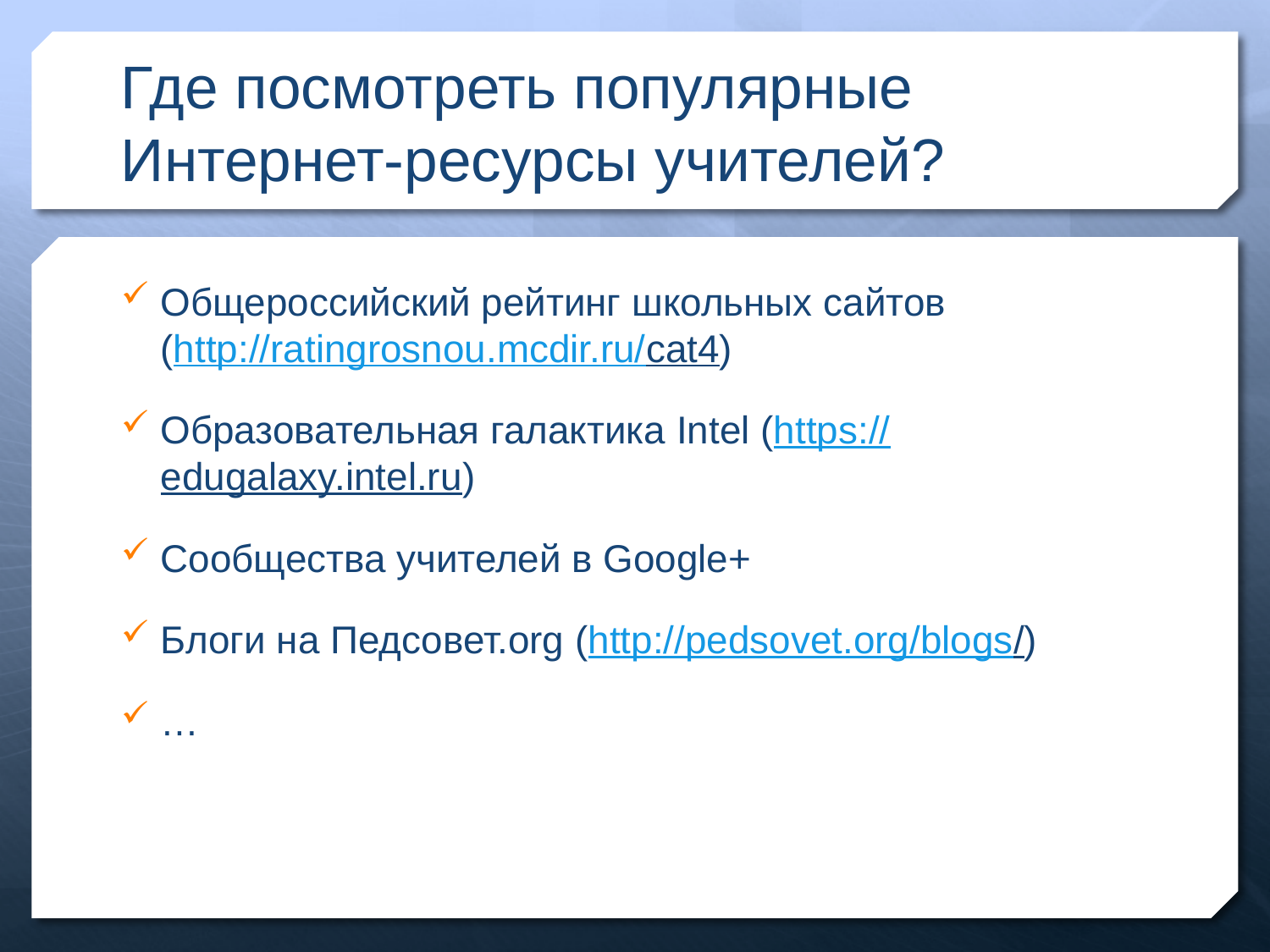

# Где посмотреть популярные Интернет-ресурсы учителей?
Общероссийский рейтинг школьных сайтов
(http://ratingrosnou.mcdir.ru/cat4)
Образовательная галактика Intel (https://edugalaxy.intel.ru)
Сообщества учителей в Google+
Блоги на Педсовет.org (http://pedsovet.org/blogs/)
…